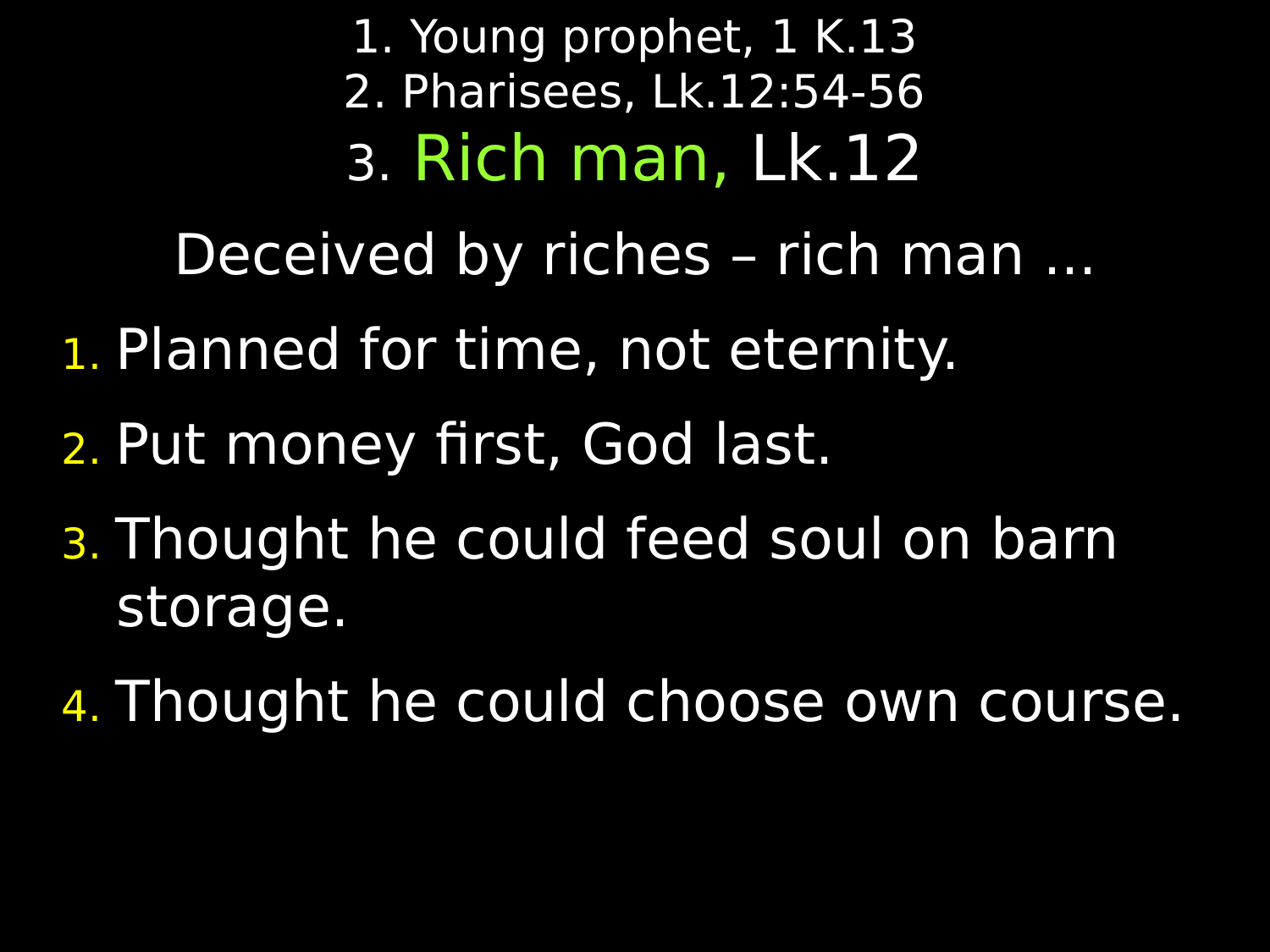

# 1. Young prophet, 1 K.13 2. Pharisees, Lk.12:54-56 3. Rich man, Lk.12
Deceived by riches – rich man ...
1. Planned for time, not eternity.
2. Put money first, God last.
3. Thought he could feed soul on barn storage.
4. Thought he could choose own course.